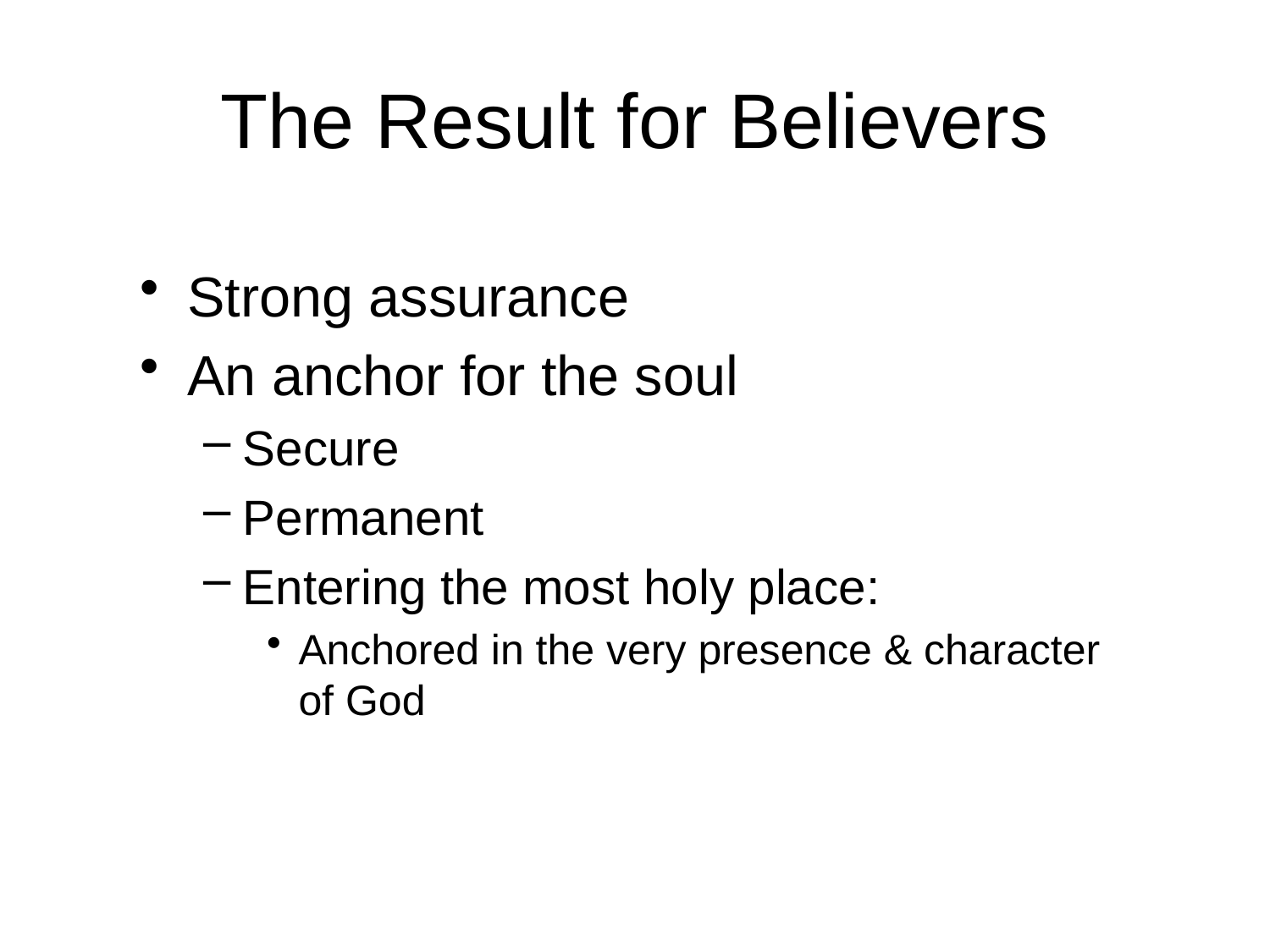

# The Result for Believers
Strong assurance
An anchor for the soul
Secure
Permanent
Entering the most holy place:
Anchored in the very presence & character of God